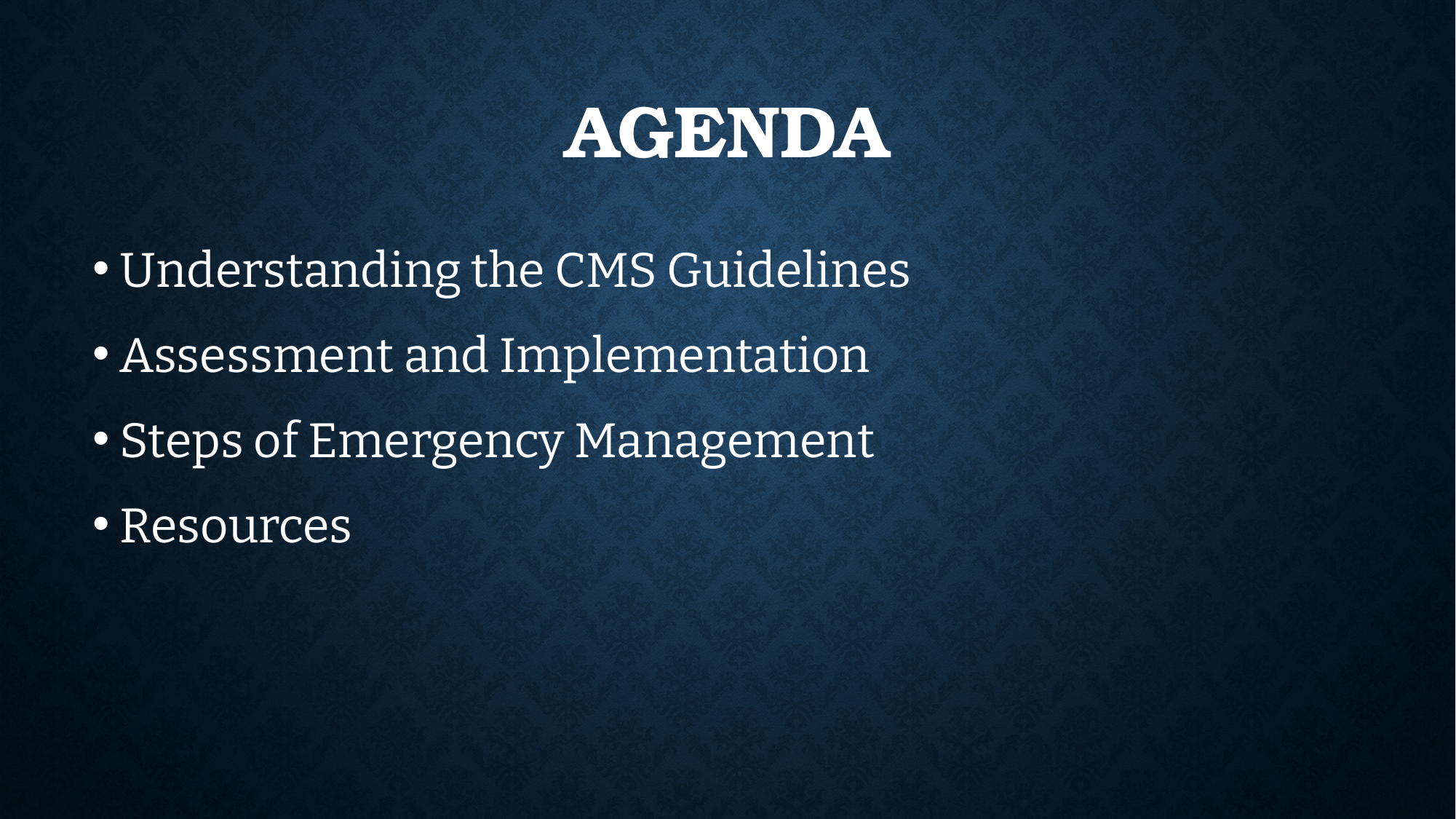

# Agenda
Understanding the CMS Guidelines
Assessment and Implementation
Steps of Emergency Management
Resources